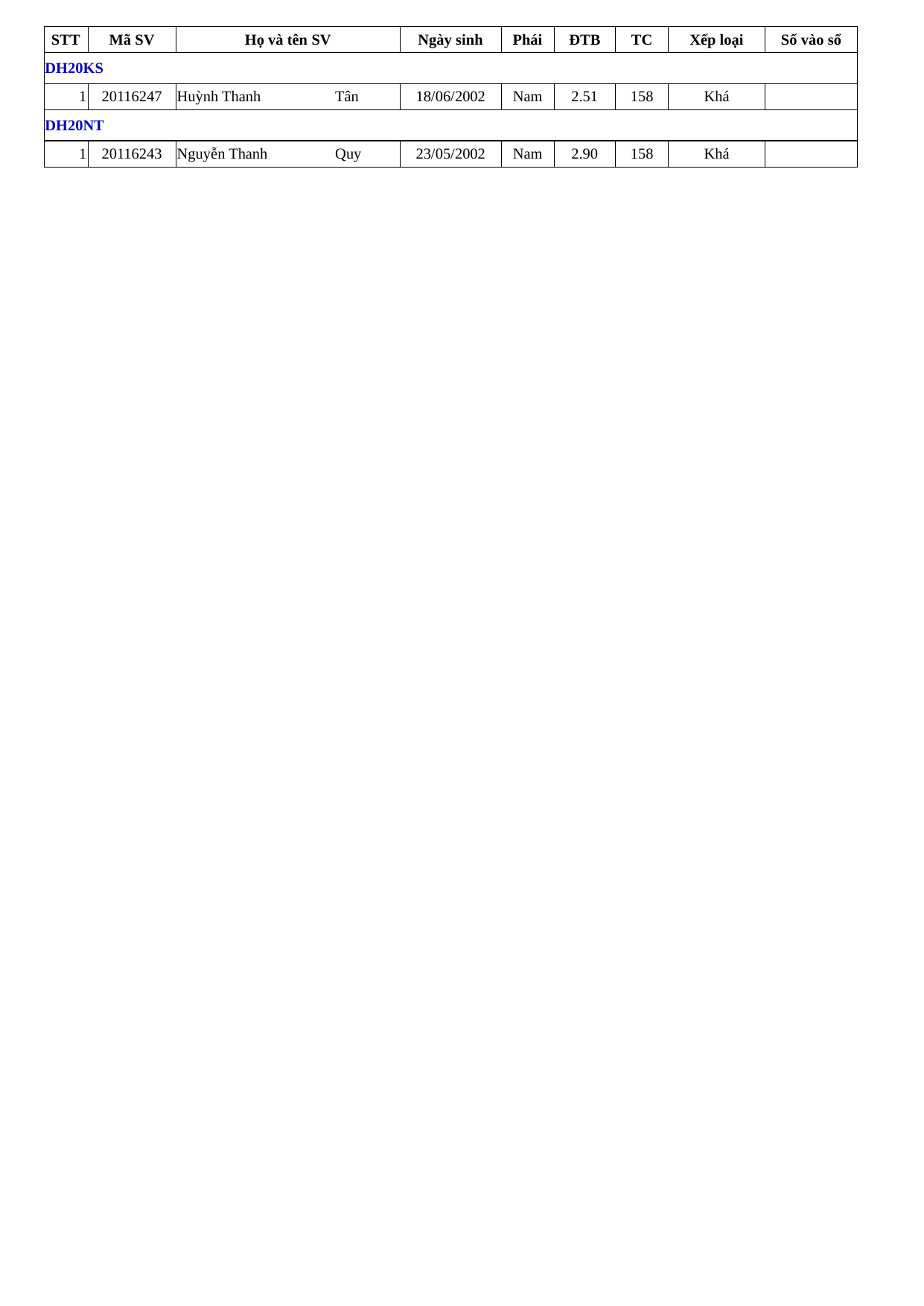

STT
Mã SV
Họ và tên SV
Ngày sinh
Phái
ĐTB
TC
Xếp loại
Số vào sổ
DH20KS
1
20116247
Huỳnh Thanh
Tân
18/06/2002
Nam
2.51
158
Khá

DH20NT
1
20116243
Nguyễn Thanh
Quy
23/05/2002
Nam
2.90
158
Khá

HIỆU TRƯỞNG